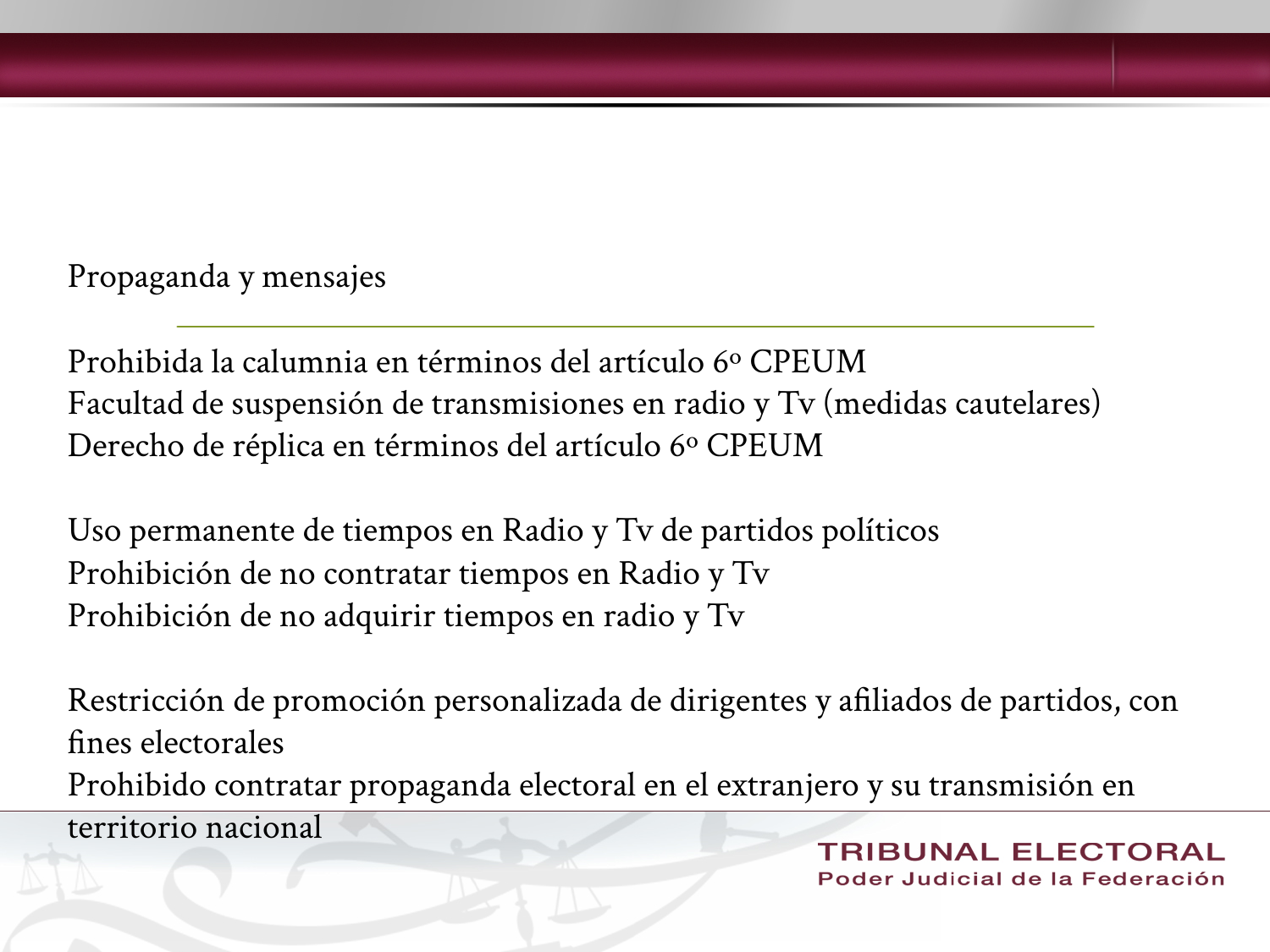

Propaganda y mensajes

Prohibida la calumnia en términos del artículo 6º CPEUM
Facultad de suspensión de transmisiones en radio y Tv (medidas cautelares)
Derecho de réplica en términos del artículo 6º CPEUM

Uso permanente de tiempos en Radio y Tv de partidos políticos
Prohibición de no contratar tiempos en Radio y Tv
Prohibición de no adquirir tiempos en radio y Tv

Restricción de promoción personalizada de dirigentes y afiliados de partidos, con fines electorales
Prohibido contratar propaganda electoral en el extranjero y su transmisión en territorio nacional